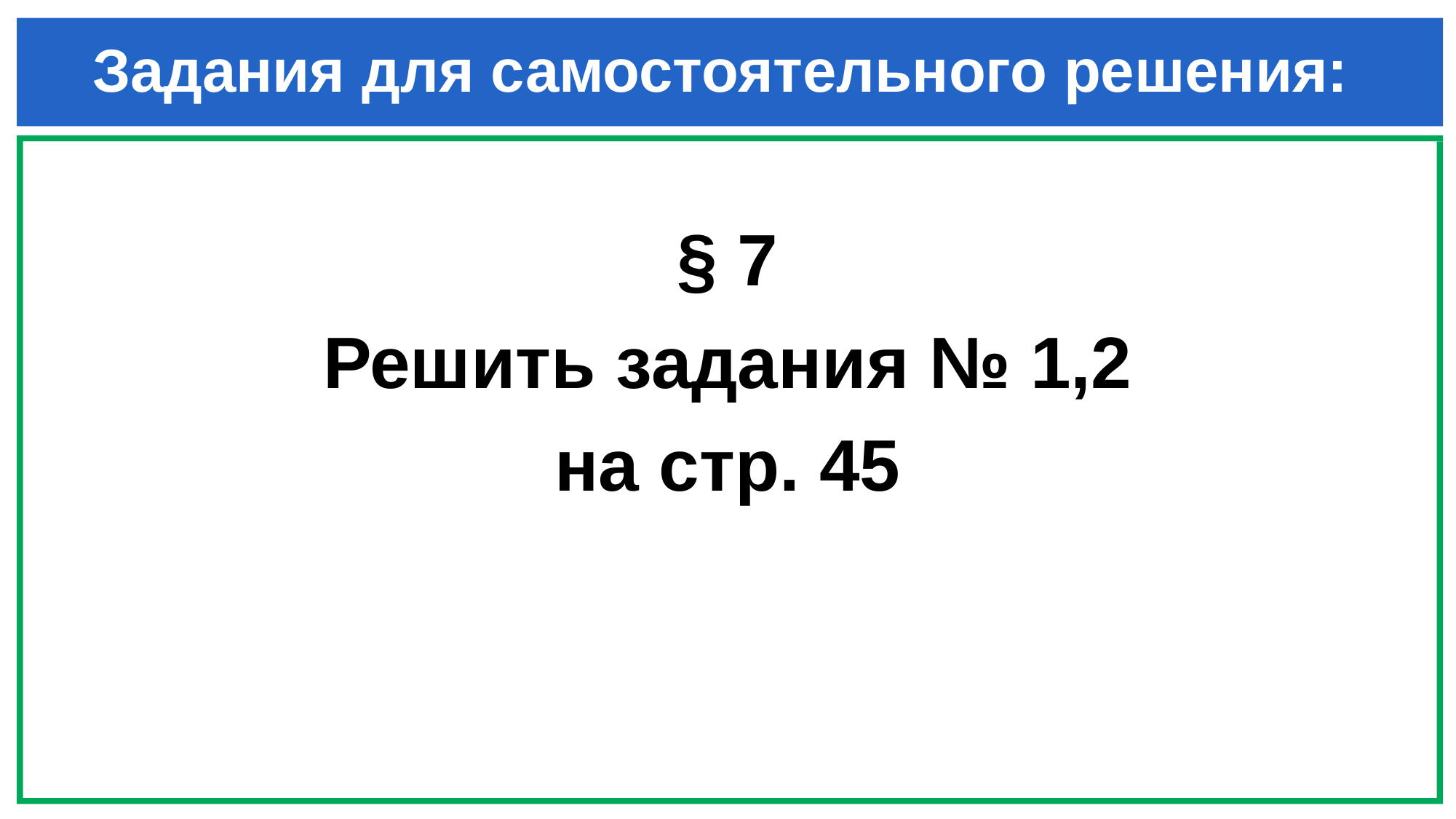

# Задания для самостоятельного решения:
§ 7
Решить задания № 1,2
на стр. 45